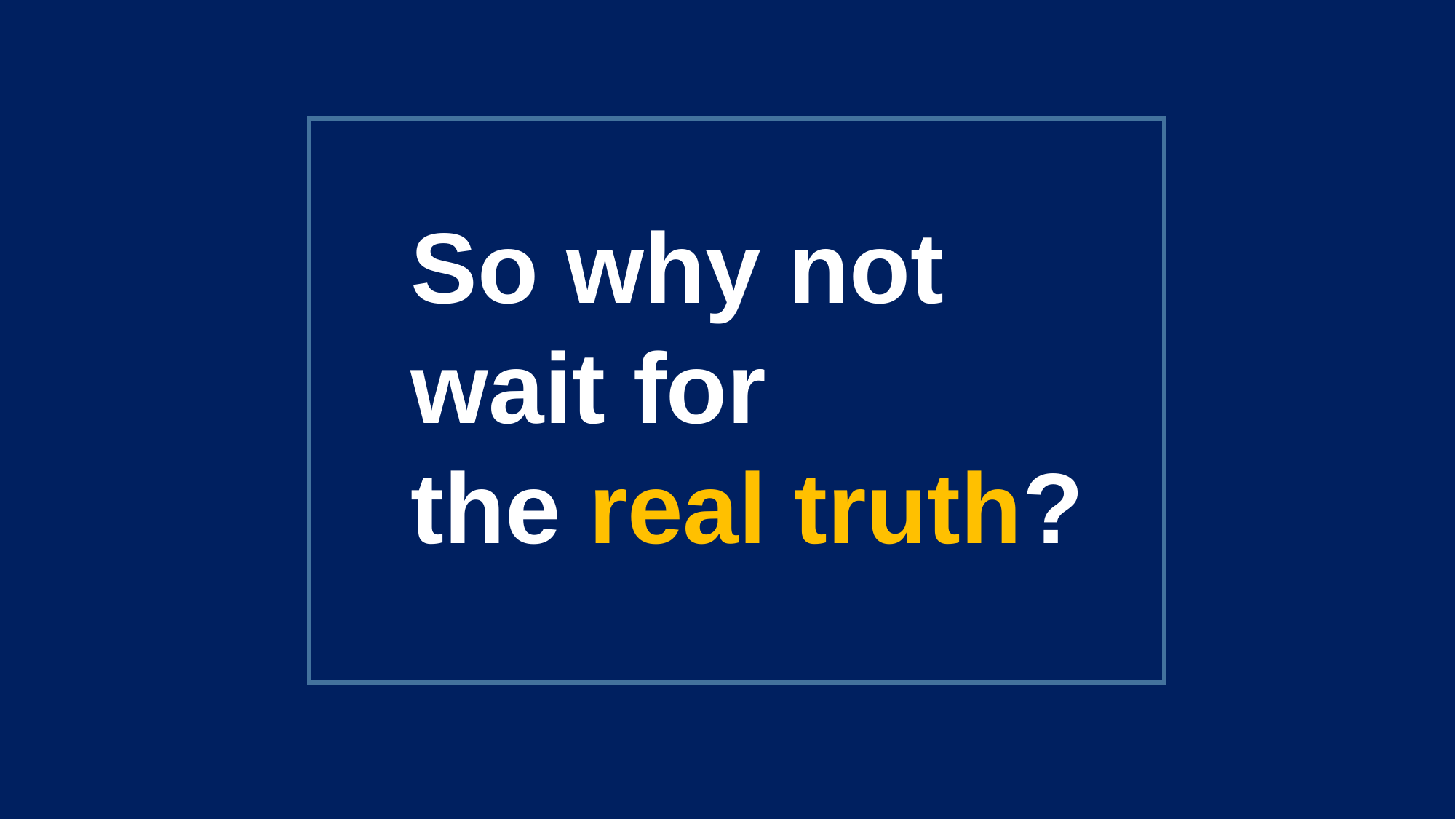

So why not
wait for
the real truth?